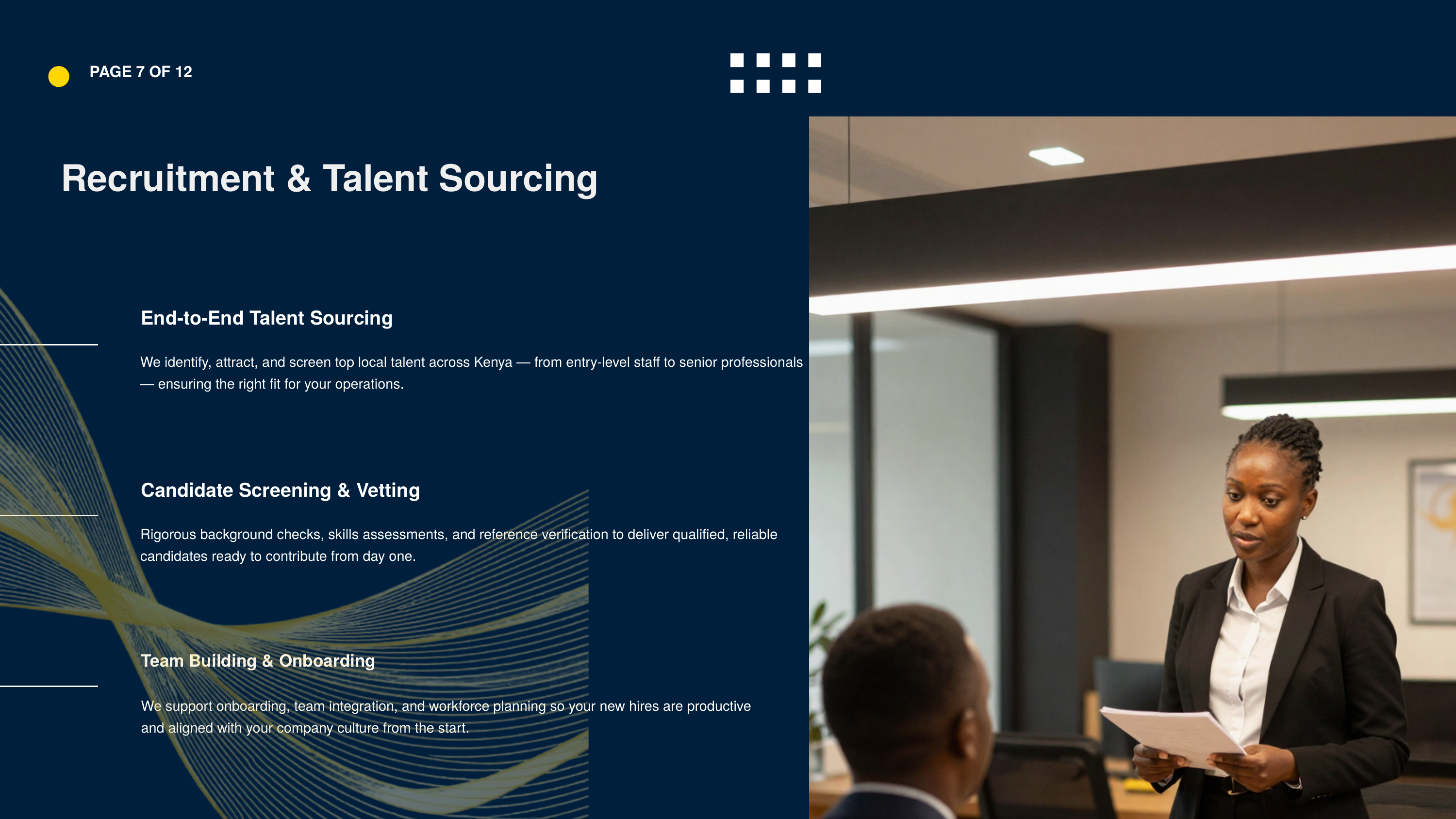

PAGE 7 OF 12

Recruitment & Talent Sourcing

End-to-End Talent Sourcing
We identify, attract, and screen top local talent across Kenya — from entry-level staff to senior professionals — ensuring the right fit for your operations.
Candidate Screening & Vetting
Rigorous background checks, skills assessments, and reference verification to deliver qualified, reliable candidates ready to contribute from day one.
Team Building & Onboarding
We support onboarding, team integration, and workforce planning so your new hires are productive and aligned with your company culture from the start.